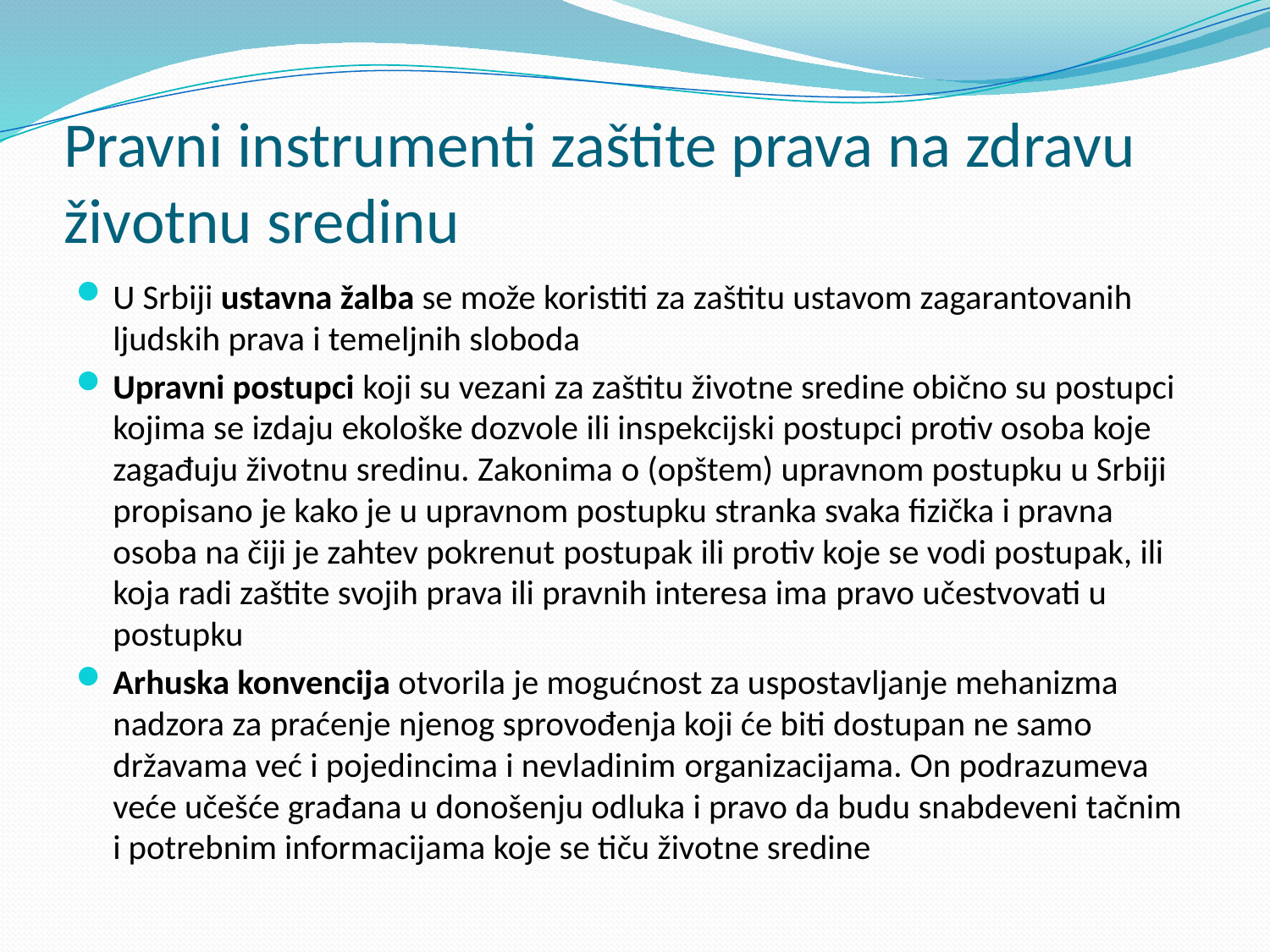

# Pravni instrumenti zaštite prava na zdravu životnu sredinu
U Srbiji ustavna žalba se može koristiti za zaštitu ustavom zagarantovanih ljudskih prava i temeljnih sloboda
Upravni postupci koji su vezani za zaštitu životne sredine obično su postupci kojima se izdaju ekološke dozvole ili inspekcijski postupci protiv osoba koje zagađuju životnu sredinu. Zakonima o (opštem) upravnom postupku u Srbiji propisano je kako je u upravnom postupku stranka svaka fizička i pravna osoba na čiji je zahtev pokrenut postupak ili protiv koje se vodi postupak, ili koja radi zaštite svojih prava ili pravnih interesa ima pravo učestvovati u postupku
Arhuska konvencija otvorila je mogućnost za uspostavljanje mehanizma nadzora za praćenje njenog sprovođenja koji će biti dostupan ne samo državama već i pojedincima i nevladinim organizacijama. On podrazumeva veće učešće građana u donošenju odluka i pravo da budu snabdeveni tačnim i potrebnim informacijama koje se tiču životne sredine